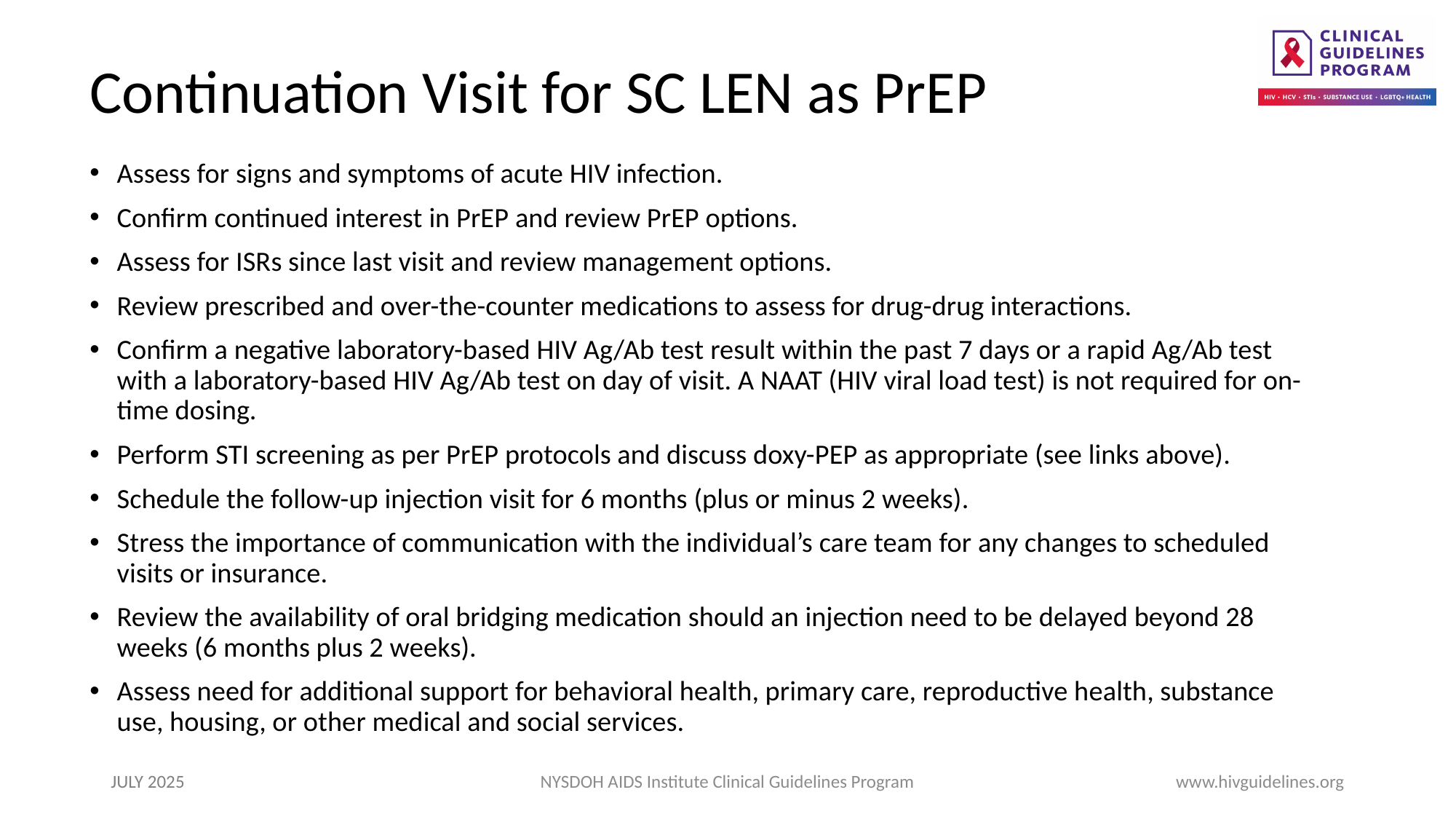

# Continuation Visit for SC LEN as PrEP
Assess for signs and symptoms of acute HIV infection.
Confirm continued interest in PrEP and review PrEP options.
Assess for ISRs since last visit and review management options.
Review prescribed and over-the-counter medications to assess for drug-drug interactions.
Confirm a negative laboratory-based HIV Ag/Ab test result within the past 7 days or a rapid Ag/Ab test with a laboratory-based HIV Ag/Ab test on day of visit. A NAAT (HIV viral load test) is not required for on-time dosing.
Perform STI screening as per PrEP protocols and discuss doxy-PEP as appropriate (see links above).
Schedule the follow-up injection visit for 6 months (plus or minus 2 weeks).
Stress the importance of communication with the individual’s care team for any changes to scheduled visits or insurance.
Review the availability of oral bridging medication should an injection need to be delayed beyond 28 weeks (6 months plus 2 weeks).
Assess need for additional support for behavioral health, primary care, reproductive health, substance use, housing, or other medical and social services.

JULY 2025
NYSDOH AIDS Institute Clinical Guidelines Program
www.hivguidelines.org